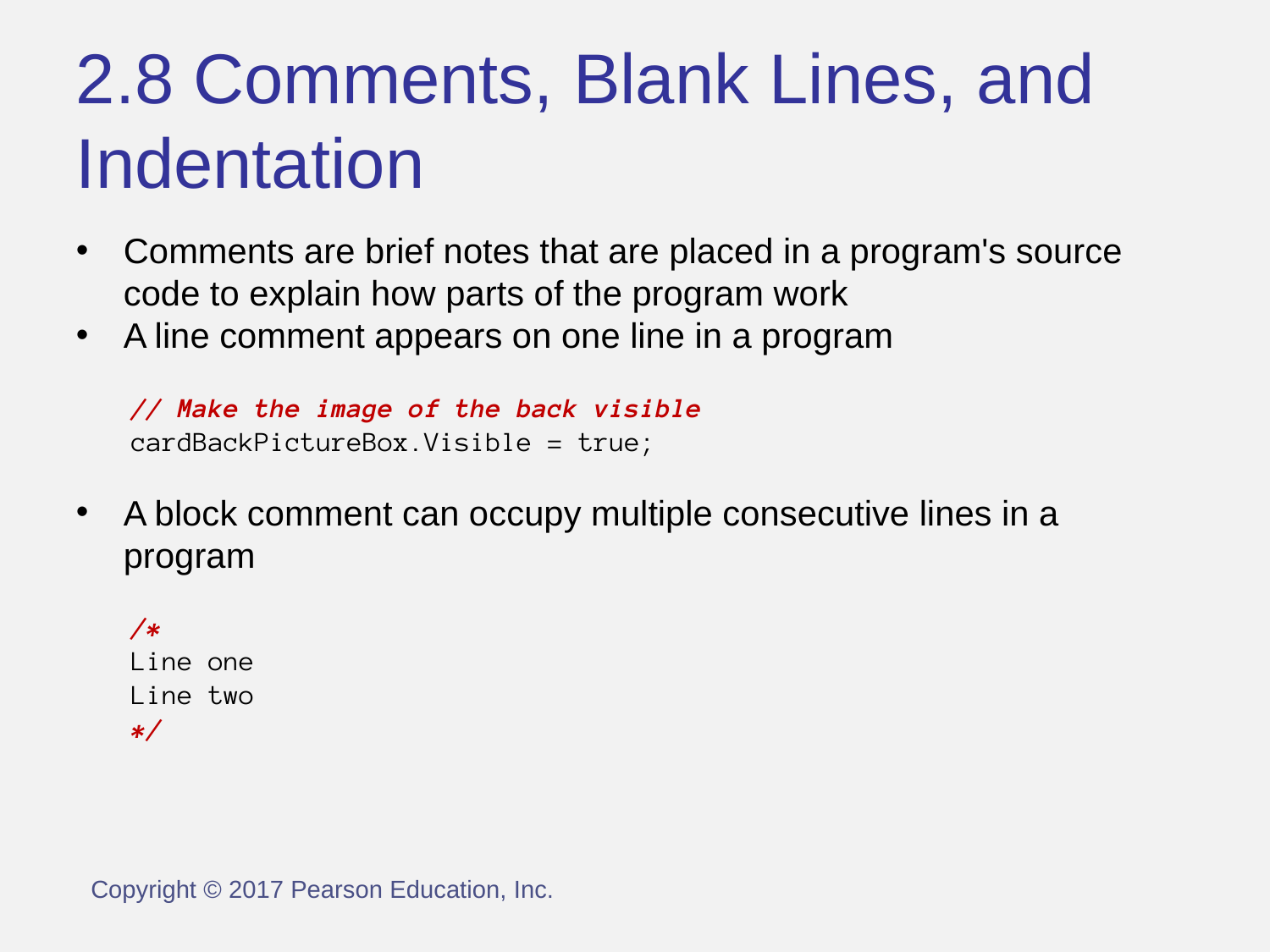

2.8 Comments, Blank Lines, and Indentation
Comments are brief notes that are placed in a program's source code to explain how parts of the program work
A line comment appears on one line in a program

// Make the image of the back visible
cardBackPictureBox.Visible = true;

A block comment can occupy multiple consecutive lines in a program

/*
Line one
Line two
*/
Copyright © 2017 Pearson Education, Inc.